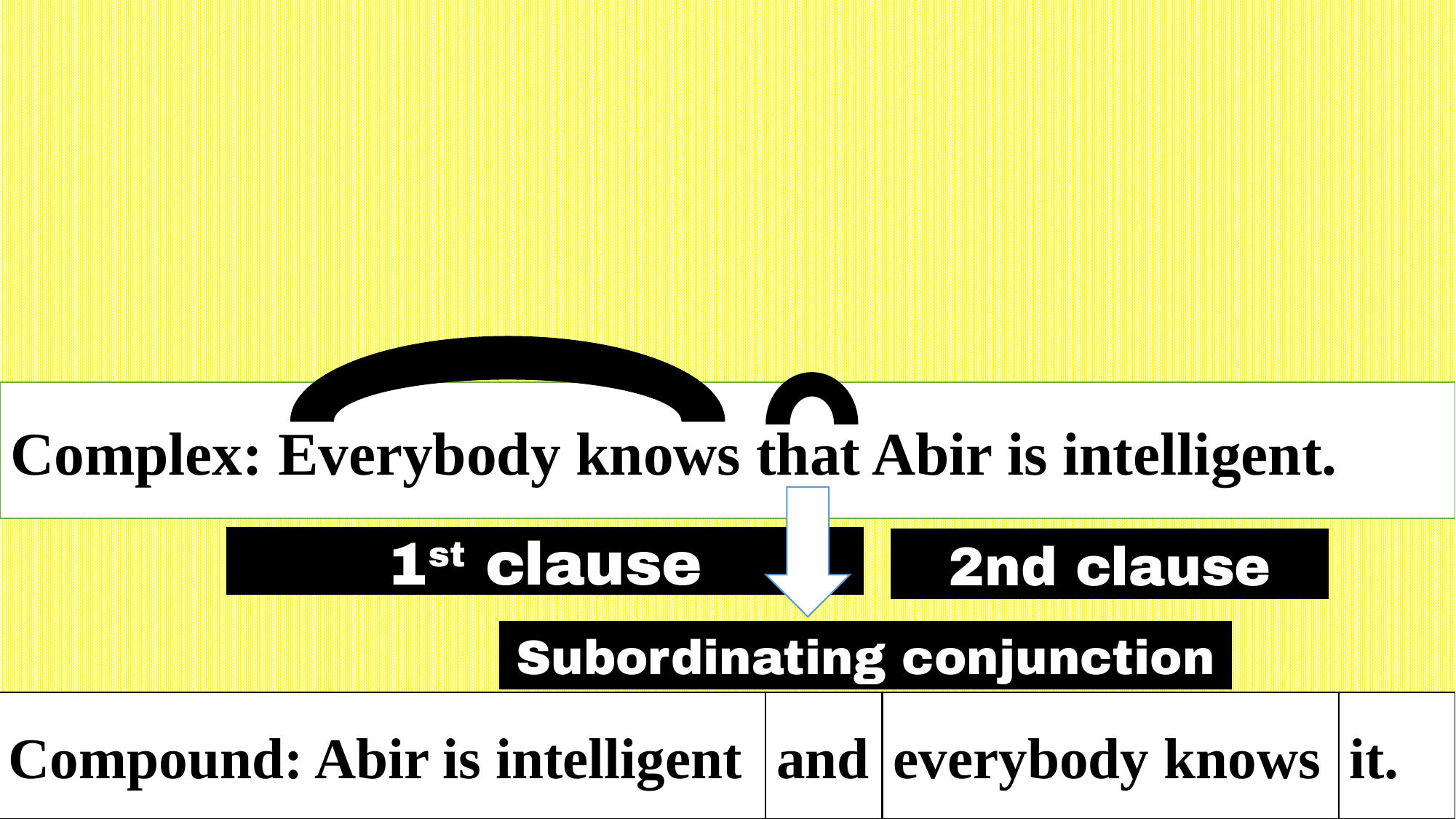

Complex: Everybody knows that Abir is intelligent.

1st clause
2nd clause
Subordinating conjunction
Compound: Abir is intelligent
and
everybody knows
it.